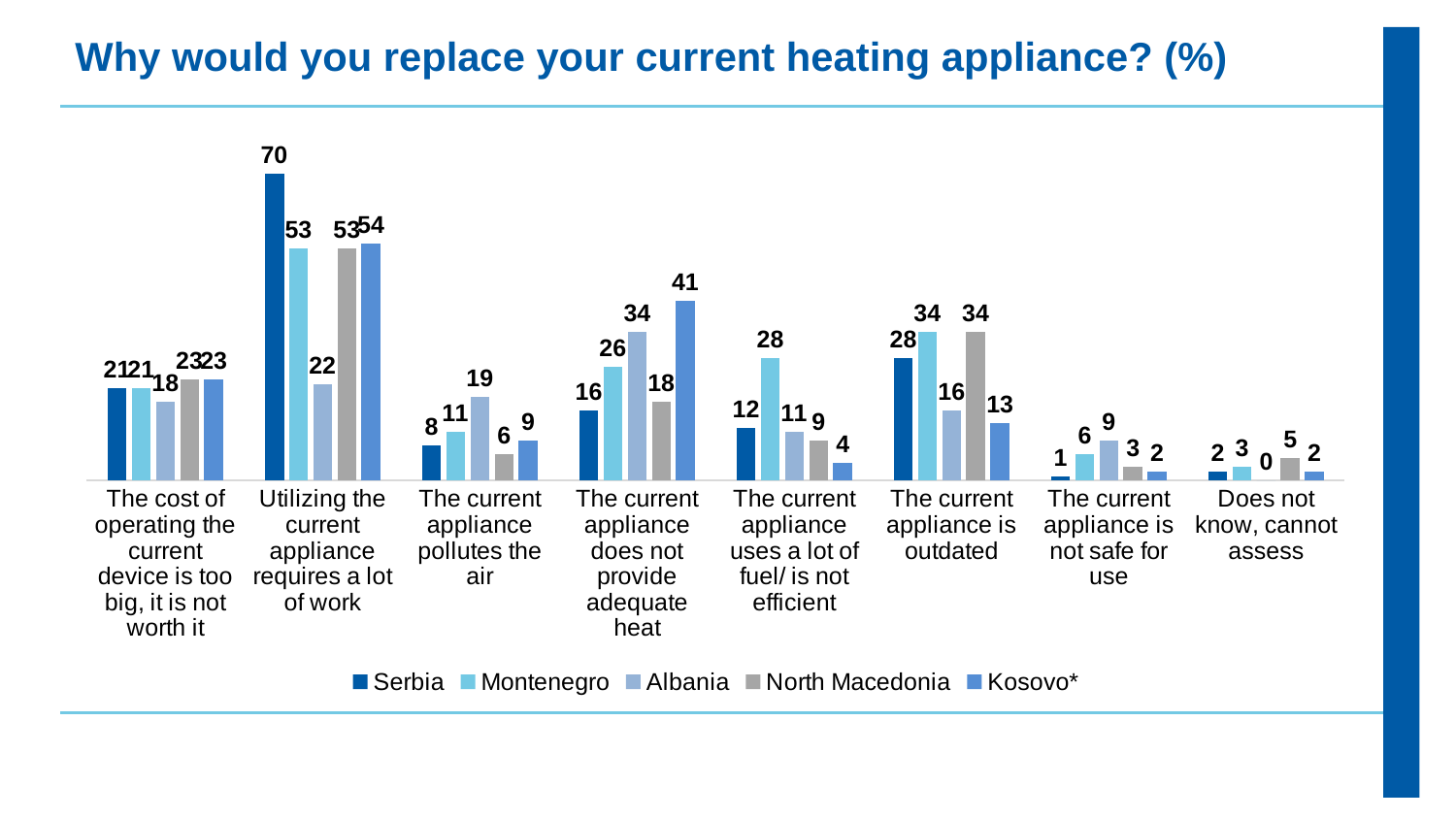

Why would you replace your current heating appliance? (%)

### Chart

| Category | Serbia | Montenegro | Albania | North Macedonia | Kosovo* |
|---|---|---|---|---|---|
| The cost of operating the current device is too big, it is not worth it | 21.0 | 21.0 | 18.0 | 23.0 | 23.0 |
| Utilizing the current appliance requires a lot of work | 70.0 | 53.0 | 22.0 | 53.0 | 54.0 |
| The current appliance pollutes the air | 8.0 | 11.0 | 19.0 | 6.0 | 9.0 |
| The current appliance does not provide adequate heat | 16.0 | 26.0 | 34.0 | 18.0 | 41.0 |
| The current appliance uses a lot of fuel/ is not efficient | 12.0 | 28.0 | 11.0 | 9.0 | 4.0 |
| The current appliance is outdated | 28.0 | 34.0 | 16.0 | 34.0 | 13.0 |
| The current appliance is not safe for use | 1.0 | 6.0 | 9.0 | 3.0 | 2.0 |
| Does not know, cannot assess | 2.0 | 3.0 | 0.0 | 5.0 | 2.0 |